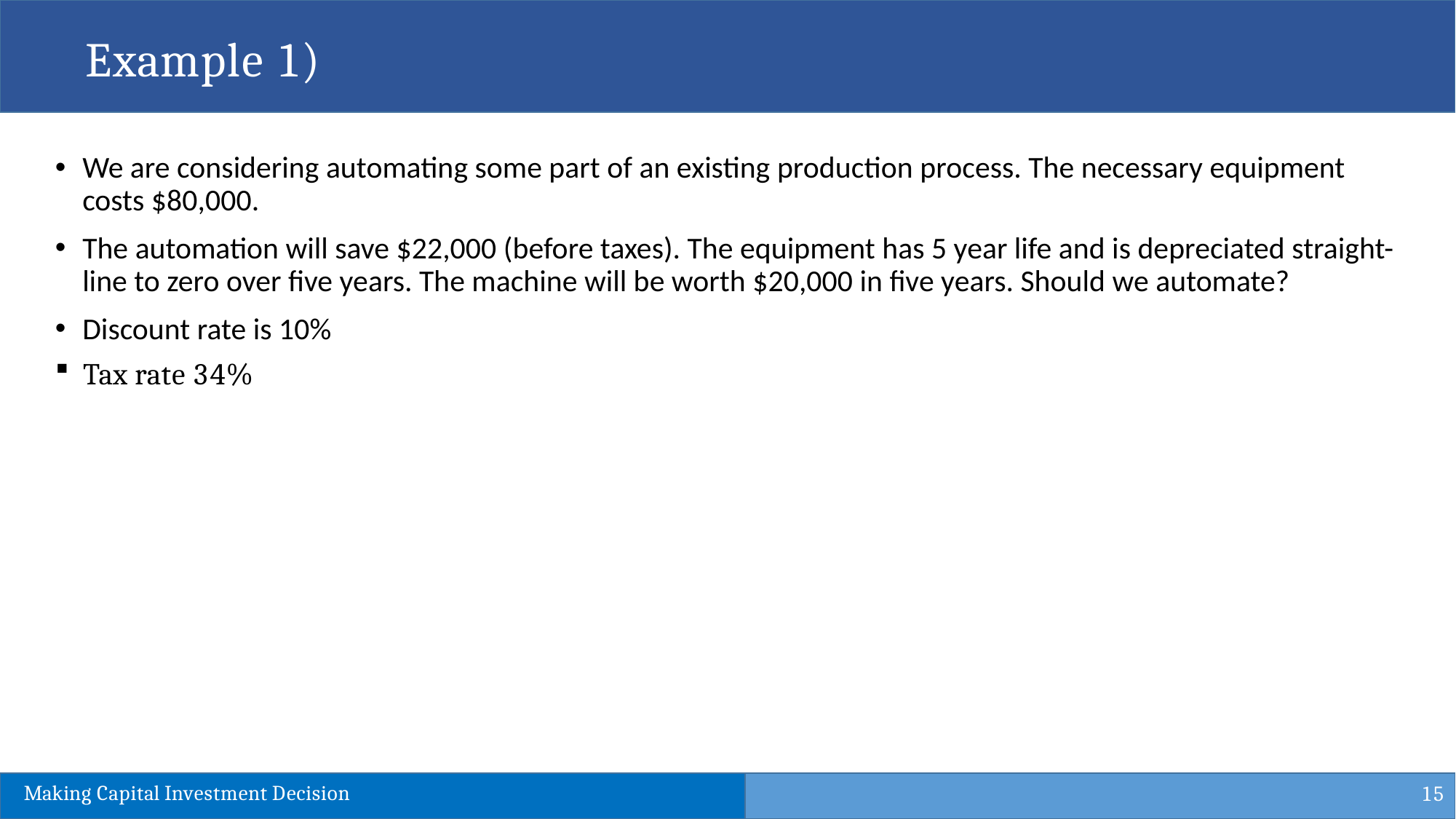

Example 1)
We are considering automating some part of an existing production process. The necessary equipment costs $80,000.
The automation will save $22,000 (before taxes). The equipment has 5 year life and is depreciated straight-line to zero over five years. The machine will be worth $20,000 in five years. Should we automate?
Discount rate is 10%
Tax rate 34%

15

Making Capital Investment Decision